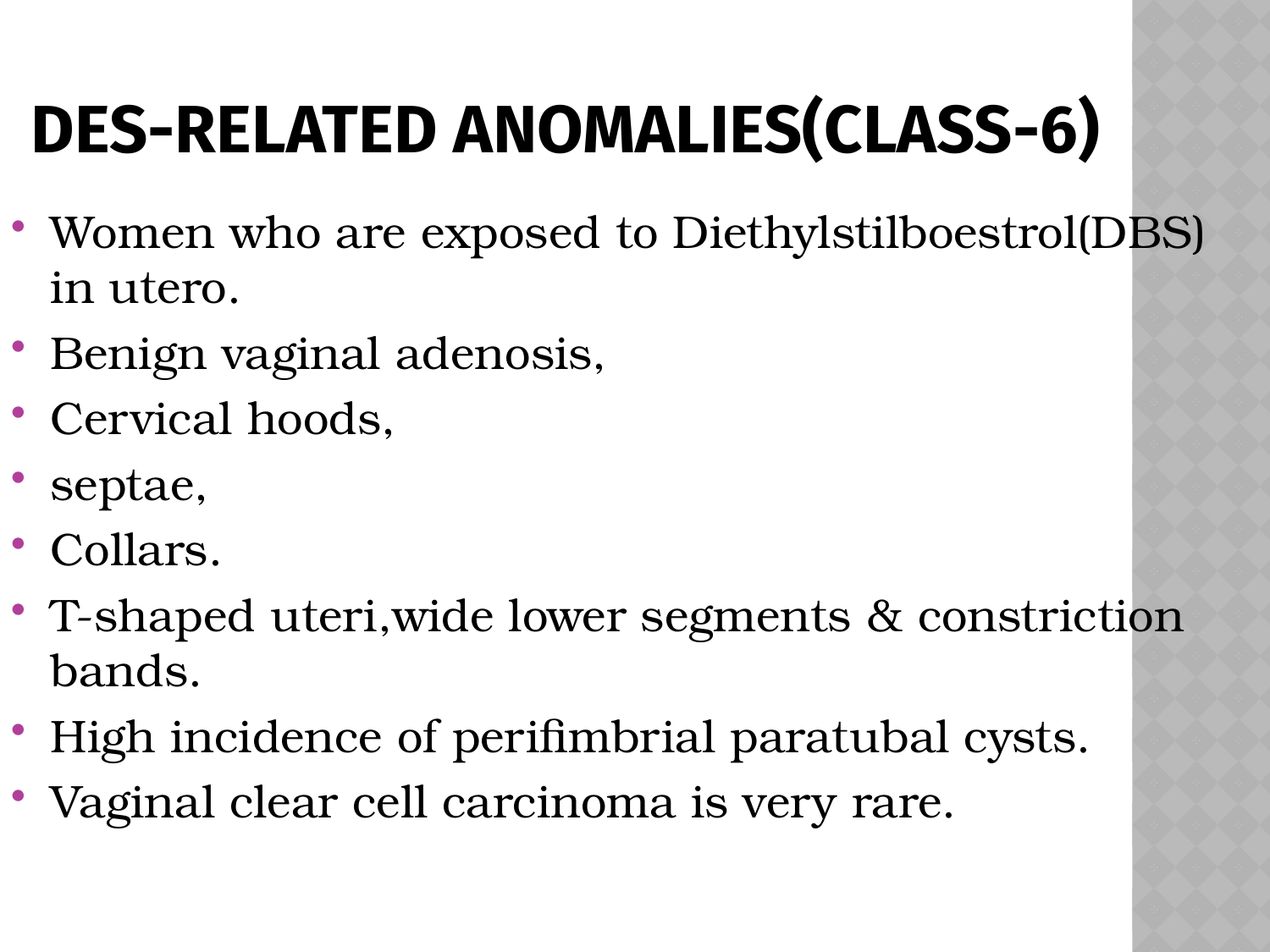

# DES-related Anomalies(Class-6)
Women who are exposed to Diethylstilboestrol(DBS) in utero.
Benign vaginal adenosis,
Cervical hoods,
septae,
Collars.
T-shaped uteri,wide lower segments & constriction bands.
High incidence of perifimbrial paratubal cysts.
Vaginal clear cell carcinoma is very rare.